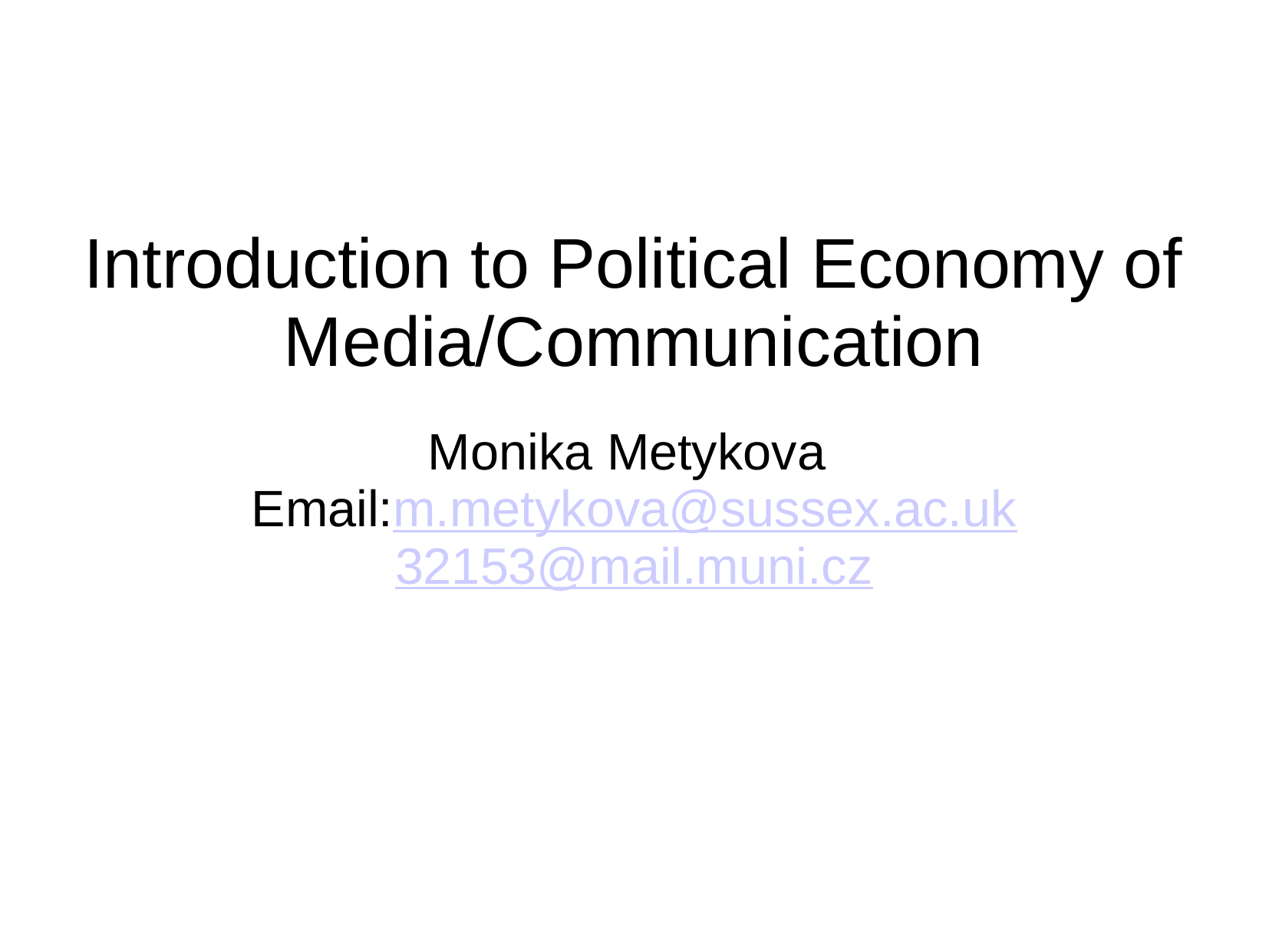

# Introduction to Political Economy of Media/Communication
Monika Metykova
Email:m.metykova@sussex.ac.uk
32153@mail.muni.cz